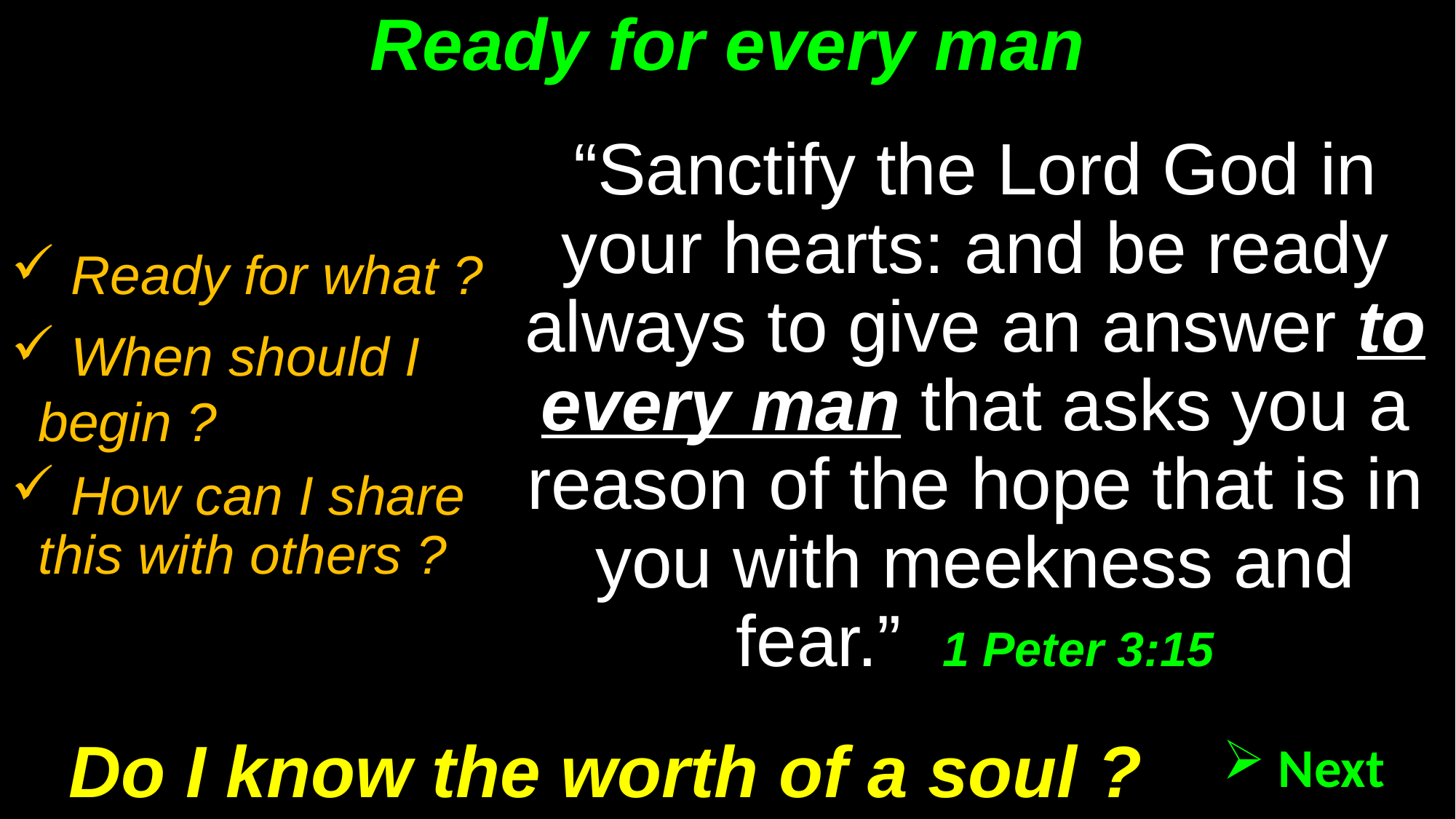

# Ready for every man
“Sanctify the Lord God in your hearts: and be ready always to give an answer to every man that asks you a reason of the hope that is in you with meekness and fear.”  1 Peter 3:15
 Ready for what ?
 When should I begin ?
 How can I share this with others ?

Do I know the worth of a soul ?
 Next